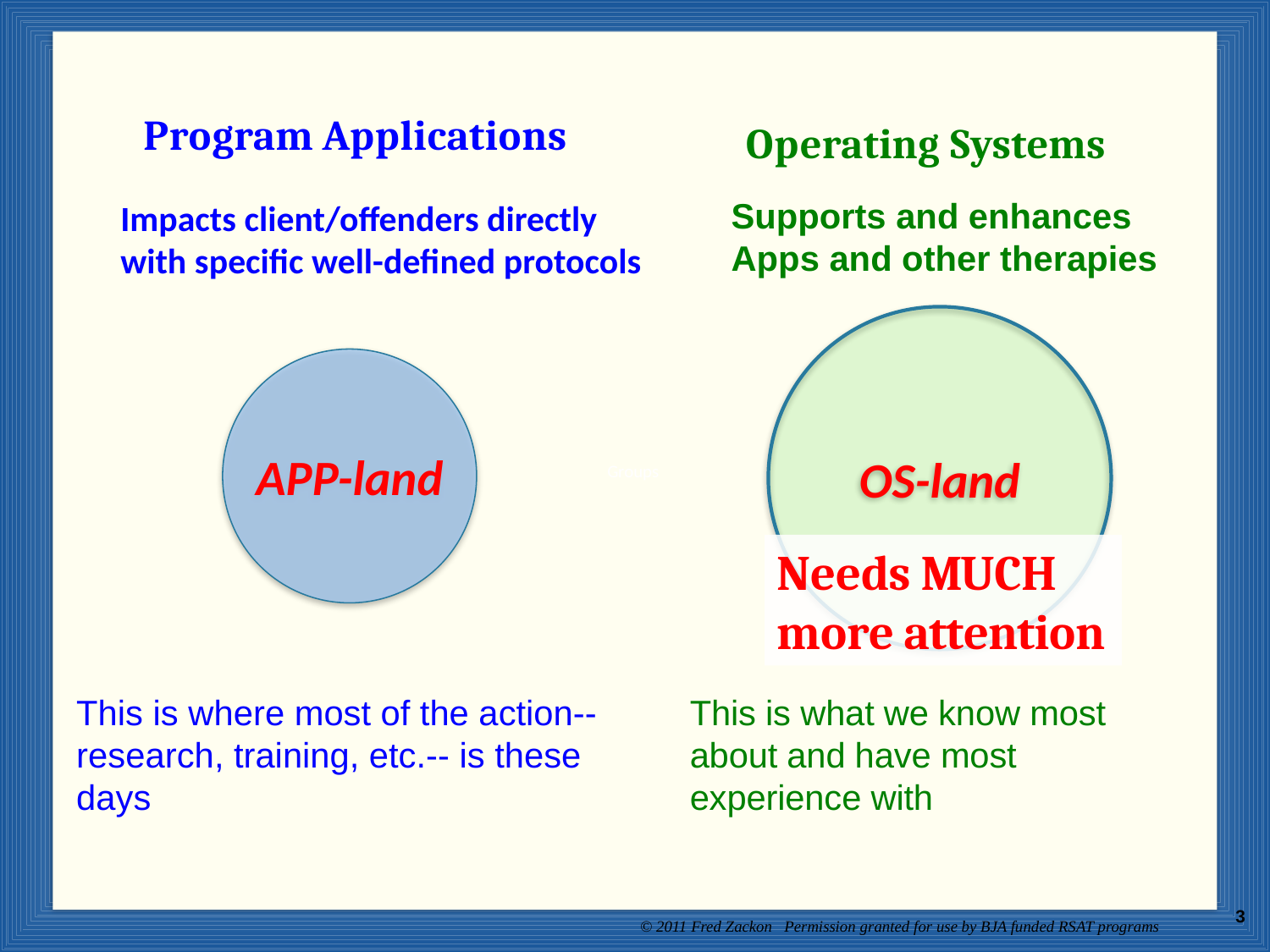

Groups
Program Applications
Impacts client/offenders directly
with specific well-defined protocols
APP-land
This is where most of the action--  research, training, etc.-- is these days
Operating Systems
Supports and enhances
Apps and other therapies
OS-land
This is what we know most about and have most experience with
Needs MUCH
more attention
3